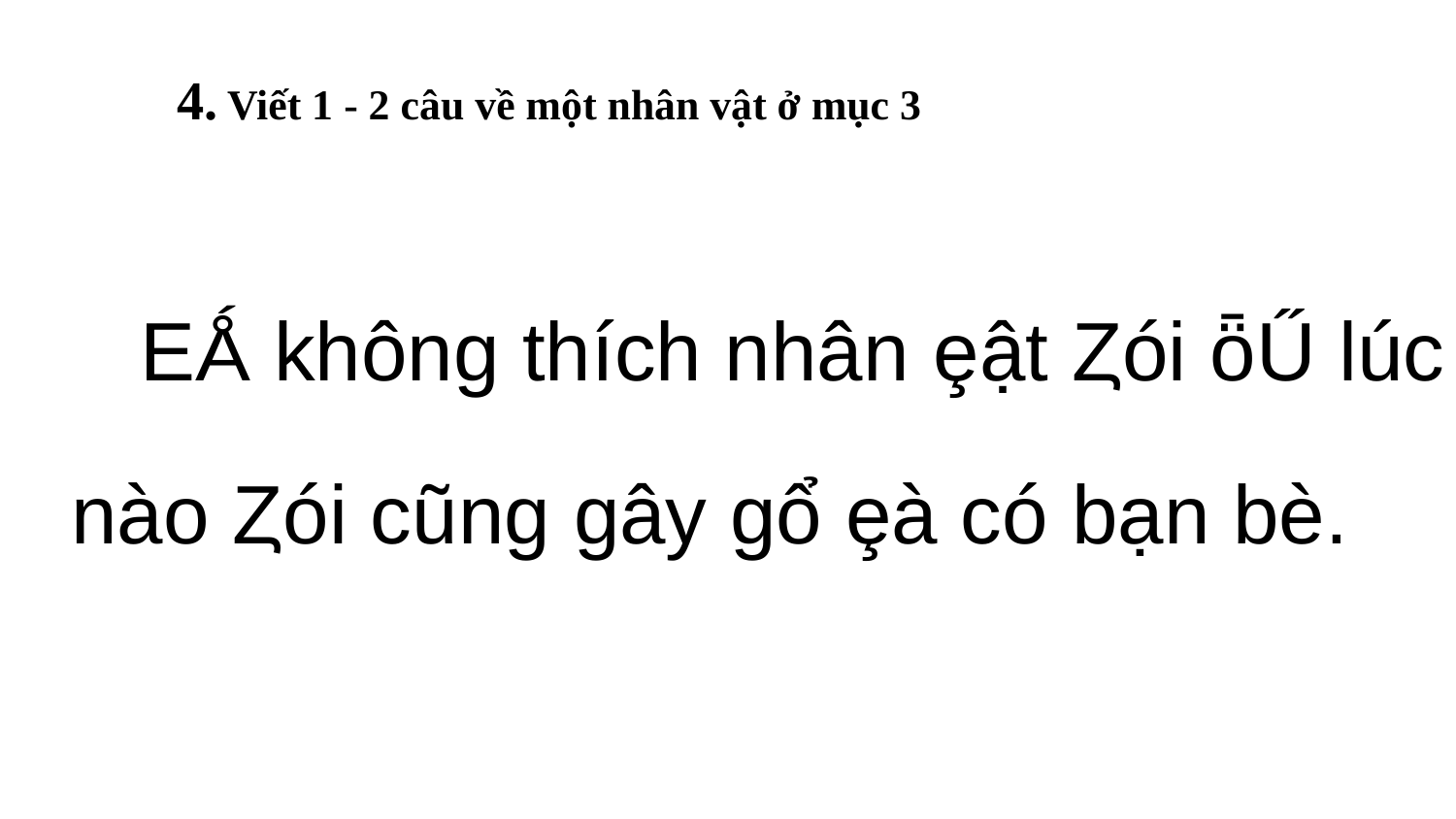

4. Viết 1 - 2 câu về một nhân vật ở mục 3
   EǺ không thích nhân ȩật Ȥói ȫŰ lúc nào Ȥói cũng gây gổ ȩà có bạn bè.